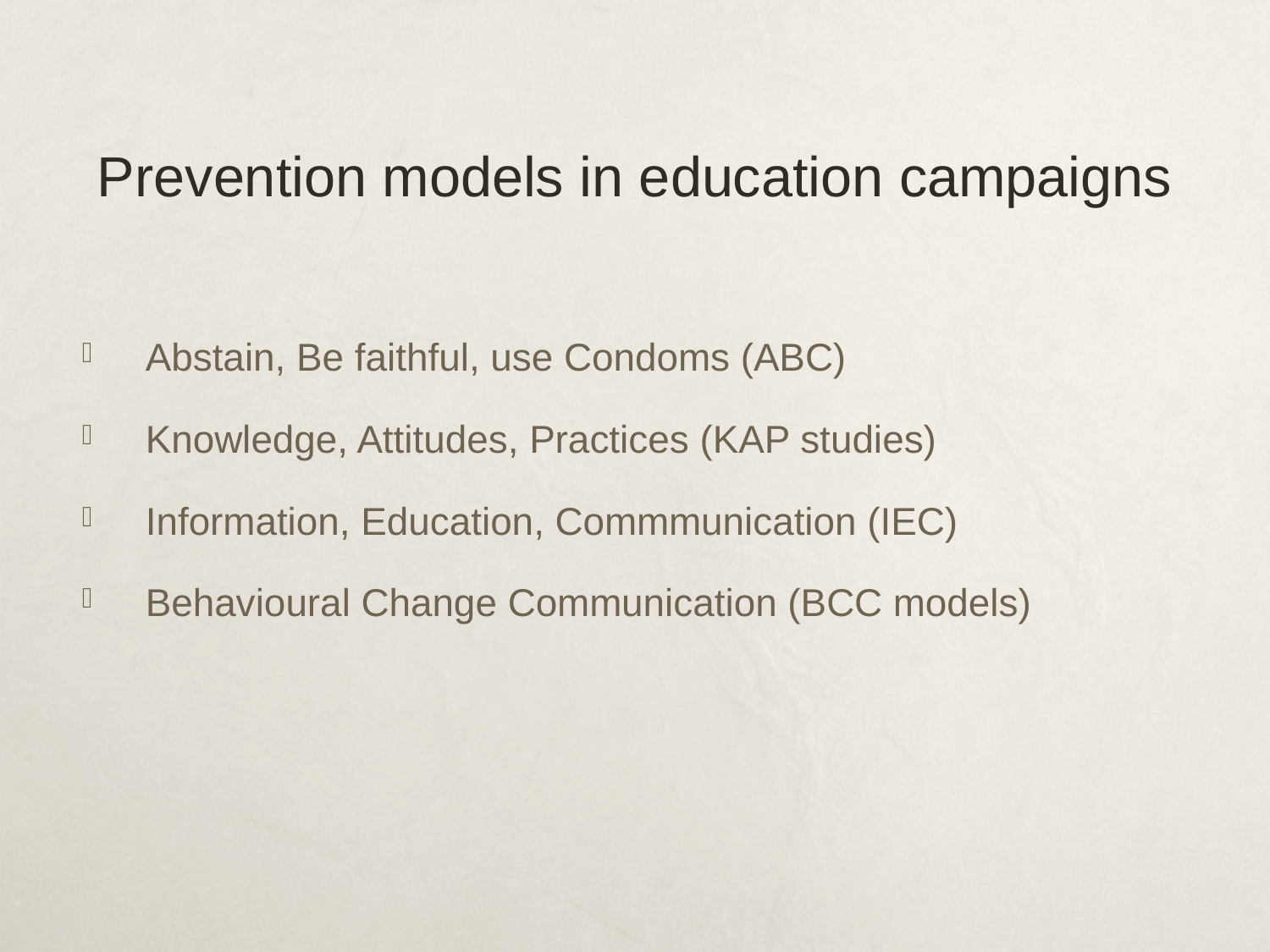

# Prevention models in education campaigns

Abstain, Be faithful, use Condoms (ABC)
Knowledge, Attitudes, Practices (KAP studies)
Information, Education, Commmunication (IEC)
Behavioural Change Communication (BCC models)